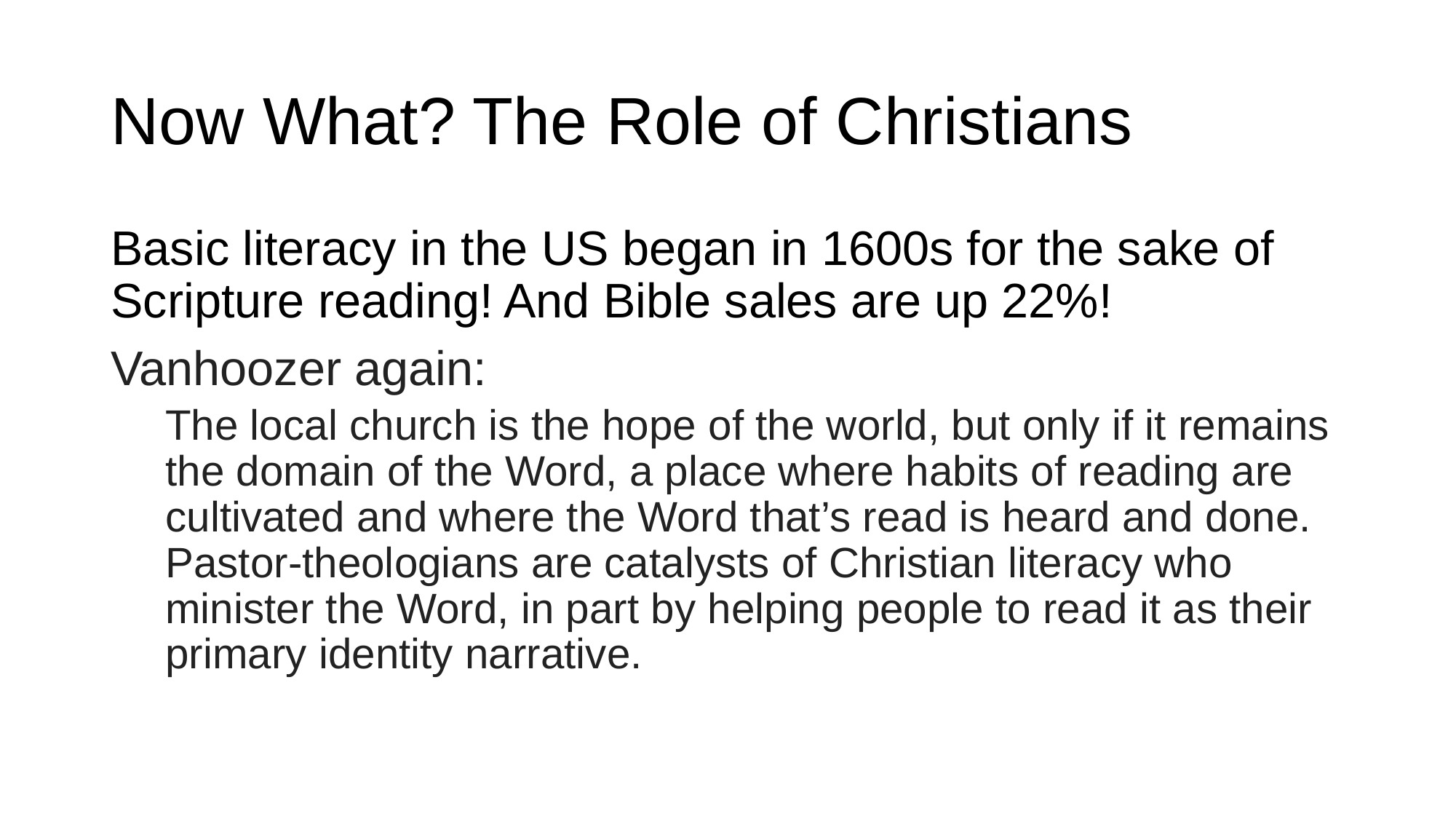

# Now What? The Role of Christians
Basic literacy in the US began in 1600s for the sake of Scripture reading! And Bible sales are up 22%!
Vanhoozer again:
The local church is the hope of the world, but only if it remains the domain of the Word, a place where habits of reading are cultivated and where the Word that’s read is heard and done. Pastor-theologians are catalysts of Christian literacy who minister the Word, in part by helping people to read it as their primary identity narrative.